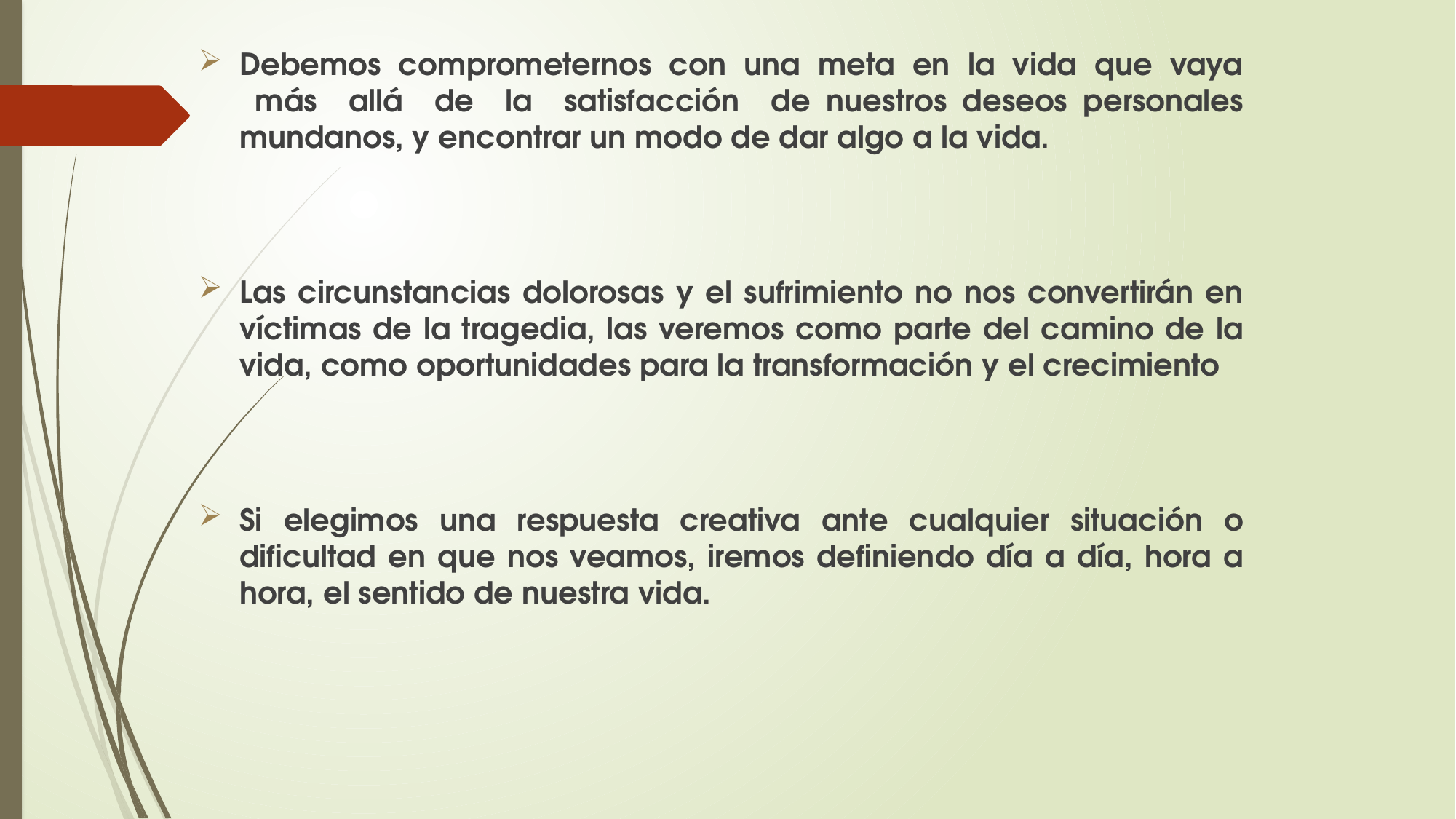

Debemos  comprometernos  con  una  meta  en  la  vida  que  vaya  más  allá  de  la  satisfacción  de nuestros deseos personales mundanos, y encontrar un modo de dar algo a la vida.

Las circunstancias dolorosas y el sufrimiento no nos convertirán en víctimas de la tragedia, las veremos como parte del camino de la vida, como oportunidades para la transformación y el crecimiento

Si elegimos una respuesta creativa ante cualquier situación o dificultad en que nos veamos, iremos definiendo día a día, hora a hora, el sentido de nuestra vida.